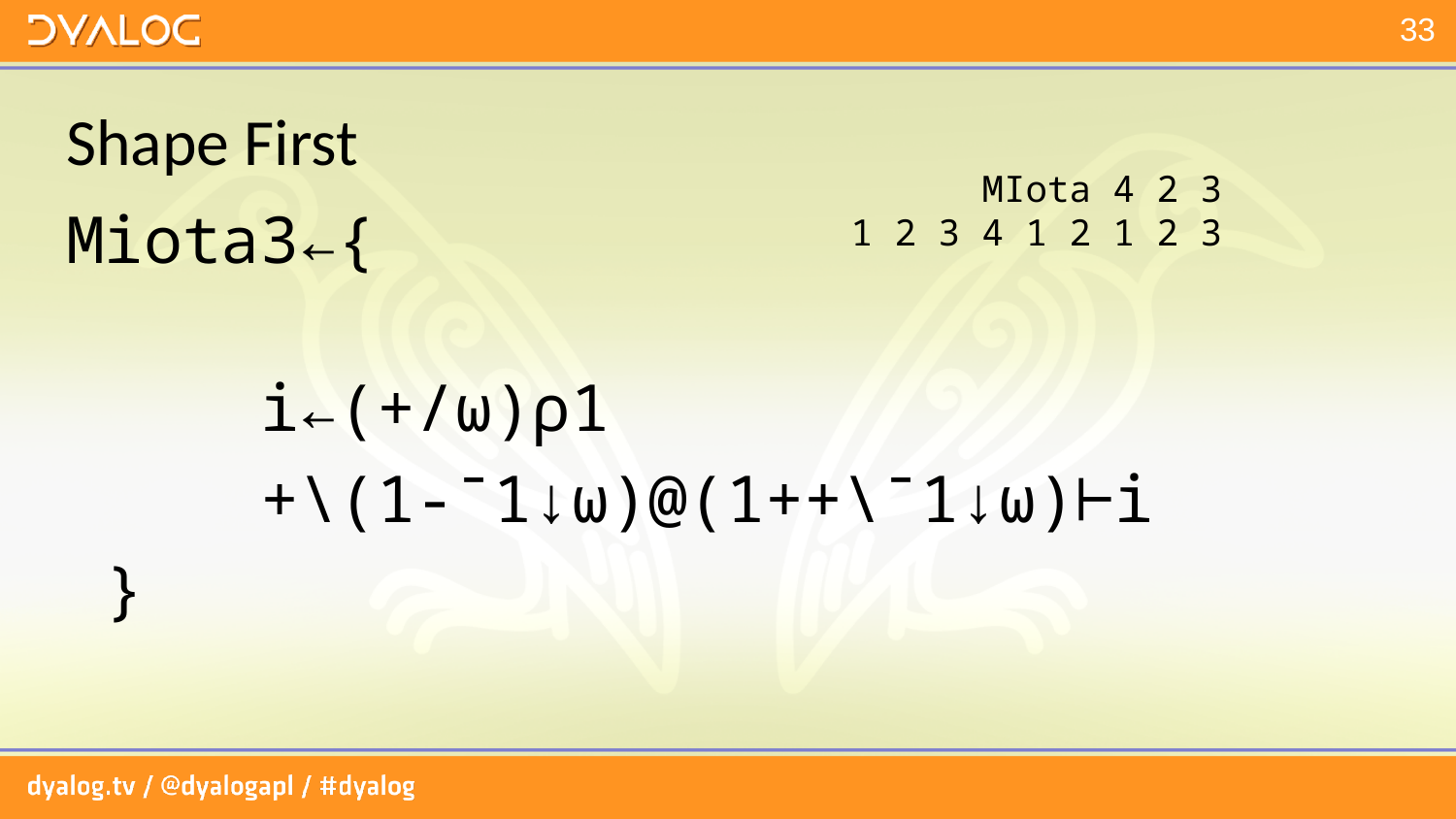

# Shape First
      MIota 4 2 3
1 2 3 4 1 2 1 2 3
Miota3←{
     i←(+/⍵)⍴1
     +\(1-¯1↓⍵)@(1++\¯1↓⍵)⊢i
 }